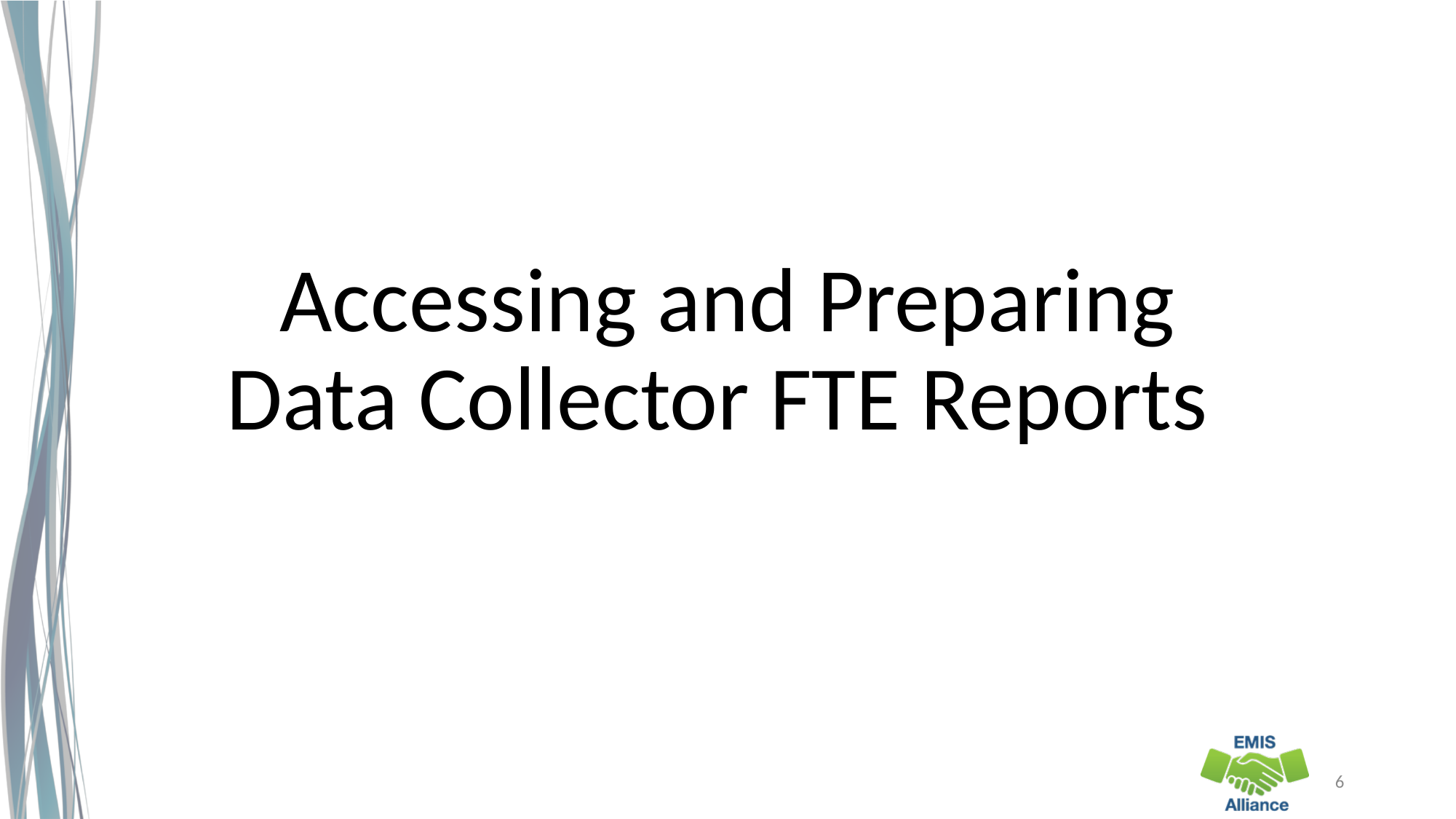

# Accessing and Preparing Data Collector FTE Reports
6